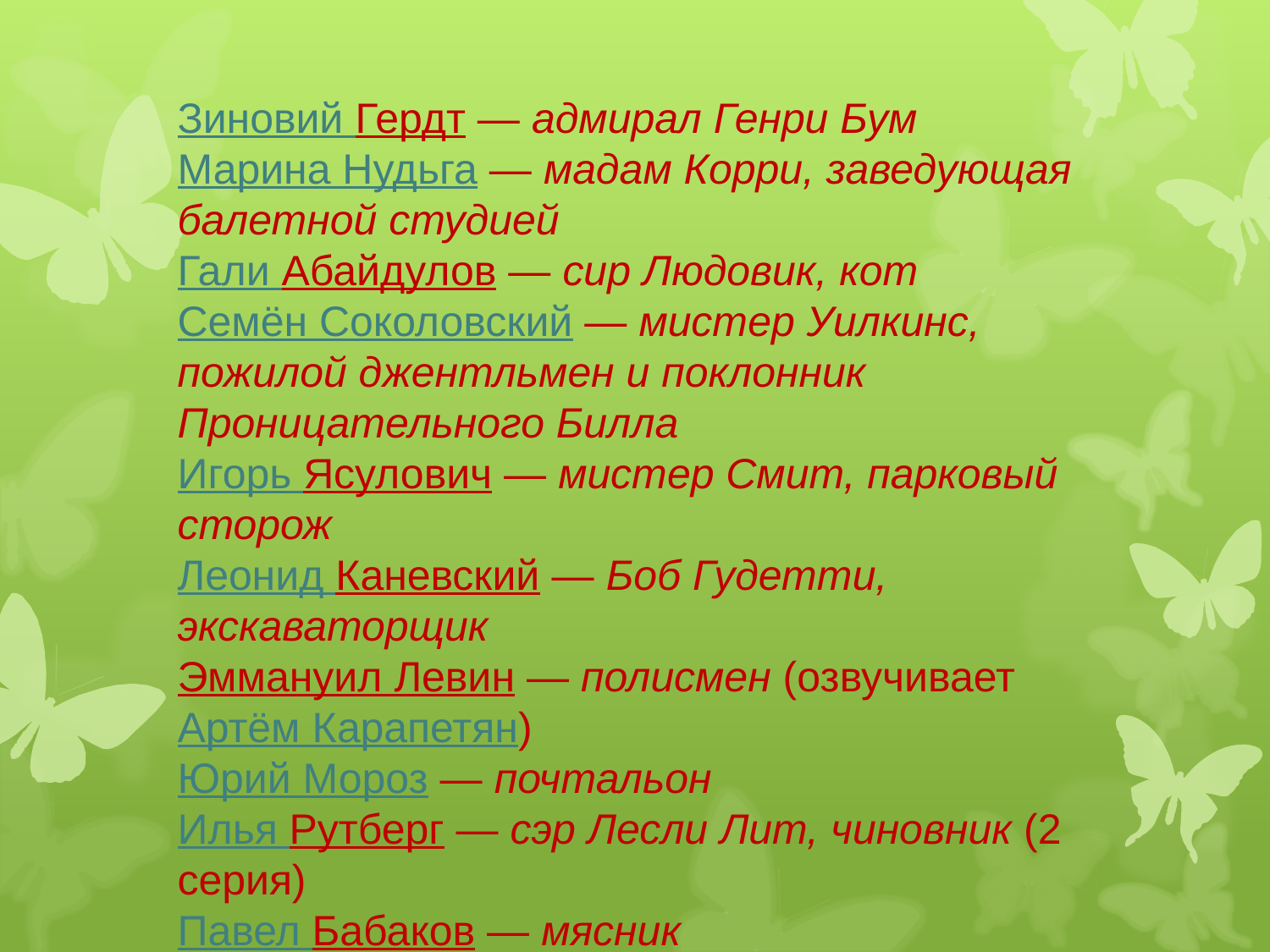

Зиновий Гердт — адмирал Генри Бум
Марина Нудьга — мадам Корри, заведующая балетной студией
Гали Абайдулов — сир Людовик, кот
Семён Соколовский — мистер Уилкинс, пожилой джентльмен и поклонник Проницательного Билла
Игорь Ясулович — мистер Смит, парковый сторож
Леонид Каневский — Боб Гудетти, экскаваторщик
Эммануил Левин — полисмен (озвучивает Артём Карапетян)
Юрий Мороз — почтальон
Илья Рутберг — сэр Лесли Лит, чиновник (2 серия)
Павел Бабаков — мясник
Владимир Карклиньш — Нелей, мраморный мальчик